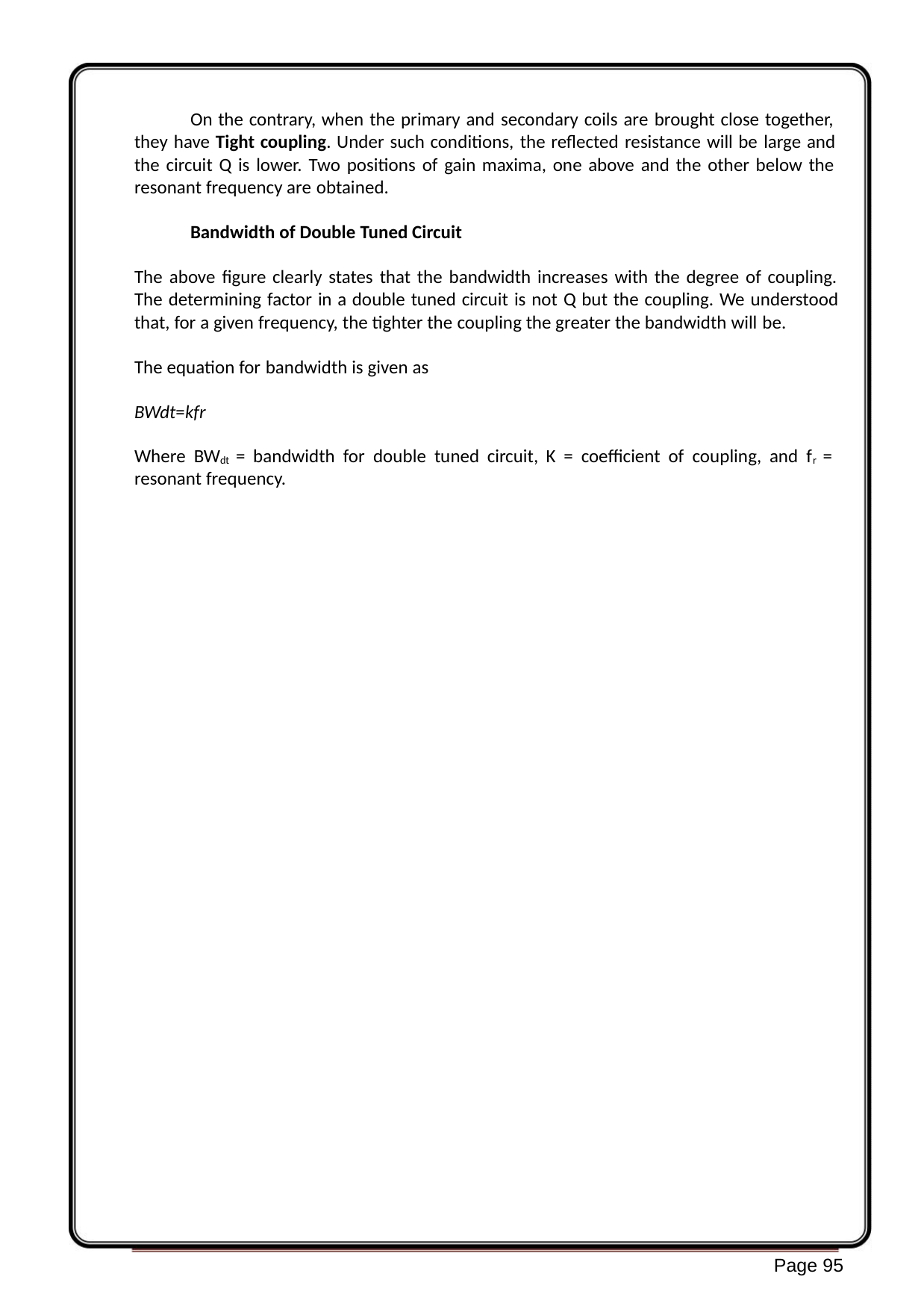

On the contrary, when the primary and secondary coils are brought close together,
they have Tight coupling. Under such conditions, the reflected resistance will be large and
the circuit Q is lower. Two positions of gain maxima, one above and the other below the
resonant frequency are obtained.
Bandwidth of Double Tuned Circuit
The above figure clearly states that the bandwidth increases with the degree of coupling.
The determining factor in a double tuned circuit is not Q but the coupling. We understood
that, for a given frequency, the tighter the coupling the greater the bandwidth will be.
The equation for bandwidth is given as
BWdt=kfr
Where BWdt = bandwidth for double tuned circuit, K = coefficient of coupling, and fr =
resonant frequency.
Page 95